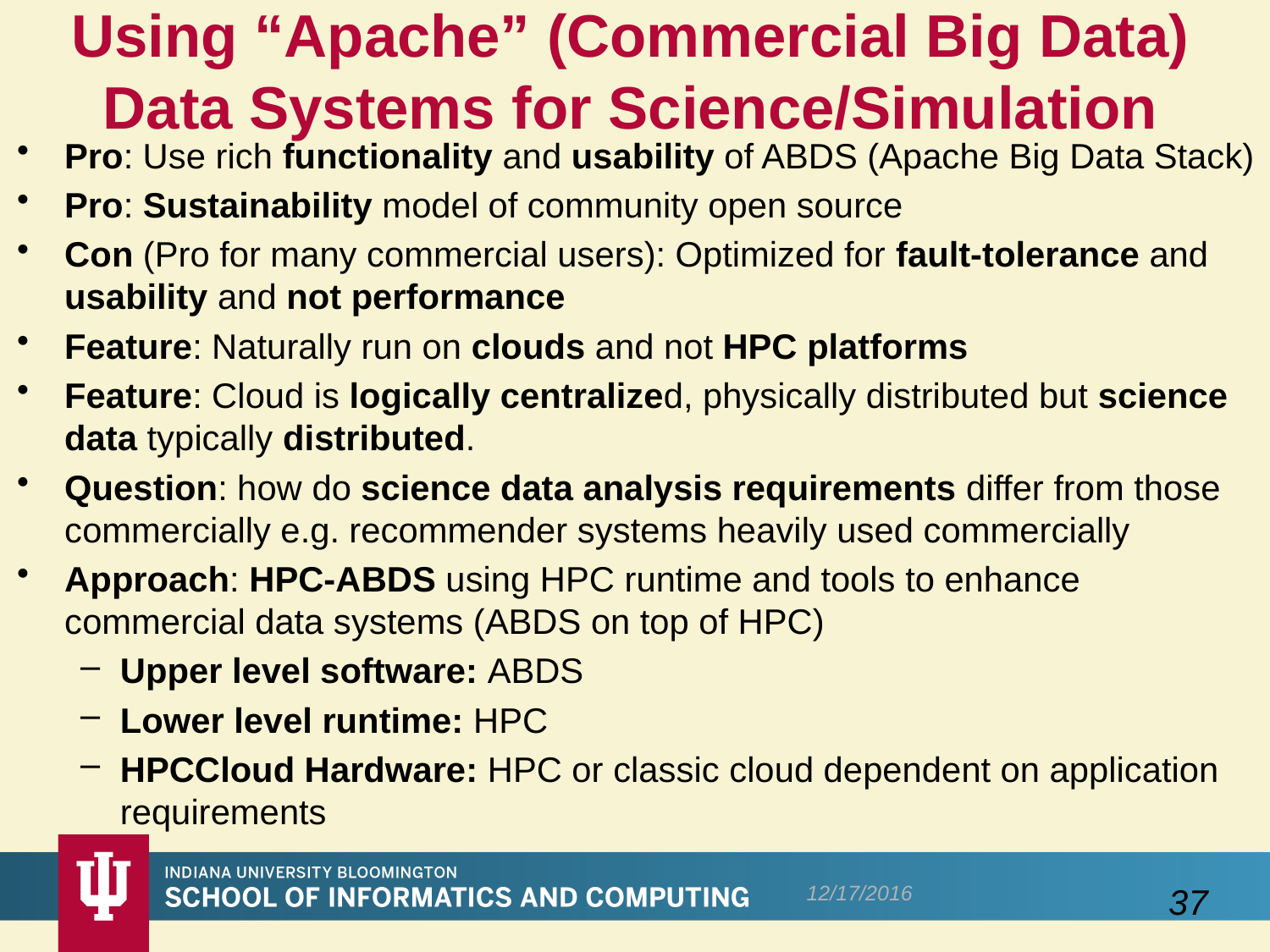

# Using “Apache” (Commercial Big Data) Data Systems for Science/Simulation
Pro: Use rich functionality and usability of ABDS (Apache Big Data Stack)
Pro: Sustainability model of community open source
Con (Pro for many commercial users): Optimized for fault-tolerance and usability and not performance
Feature: Naturally run on clouds and not HPC platforms
Feature: Cloud is logically centralized, physically distributed but science data typically distributed.
Question: how do science data analysis requirements differ from those commercially e.g. recommender systems heavily used commercially
Approach: HPC-ABDS using HPC runtime and tools to enhance commercial data systems (ABDS on top of HPC)
Upper level software: ABDS
Lower level runtime: HPC
HPCCloud Hardware: HPC or classic cloud dependent on application requirements

12/17/2016
37